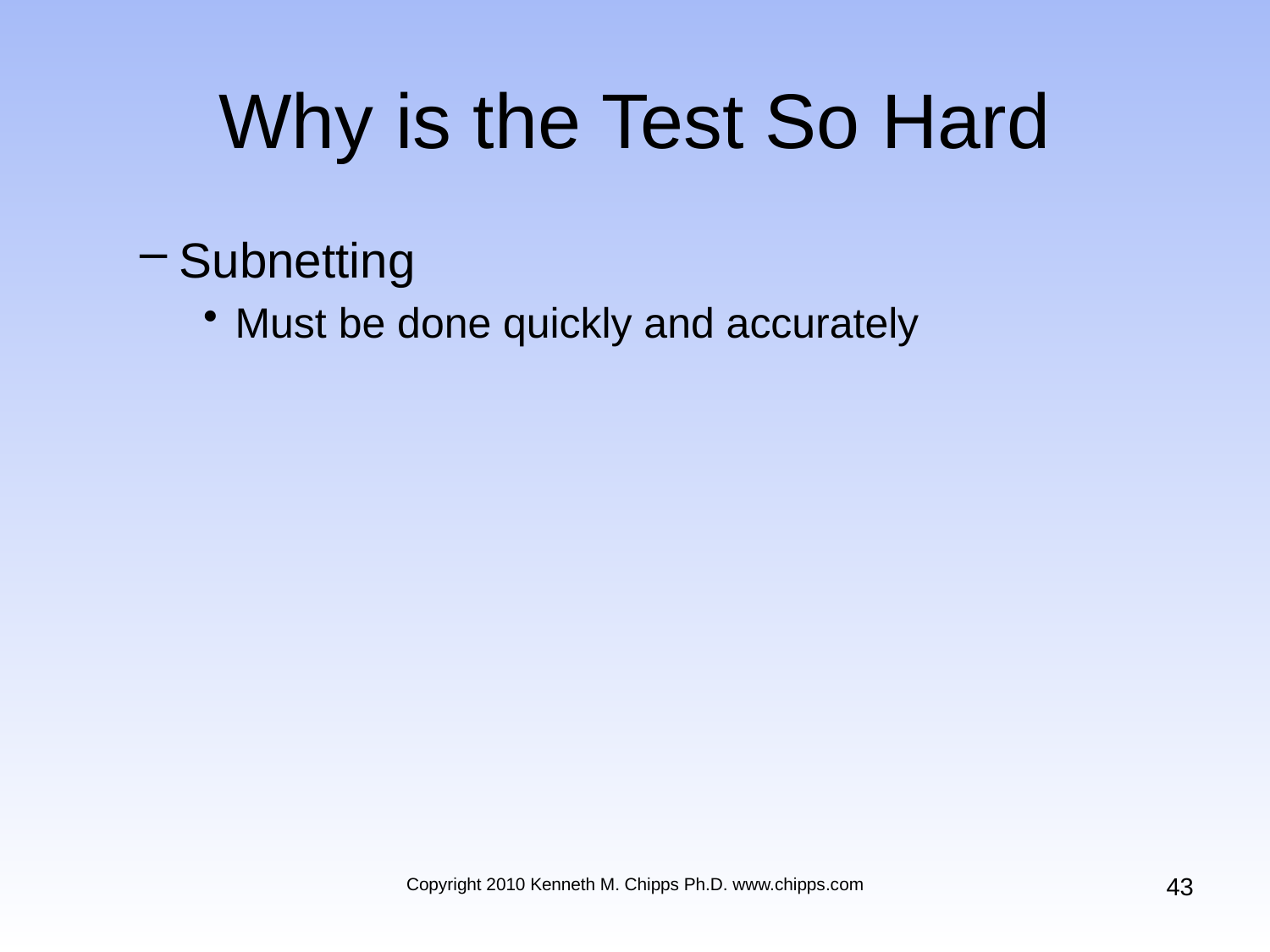

# Why is the Test So Hard
Subnetting
Must be done quickly and accurately
43
Copyright 2010 Kenneth M. Chipps Ph.D. www.chipps.com